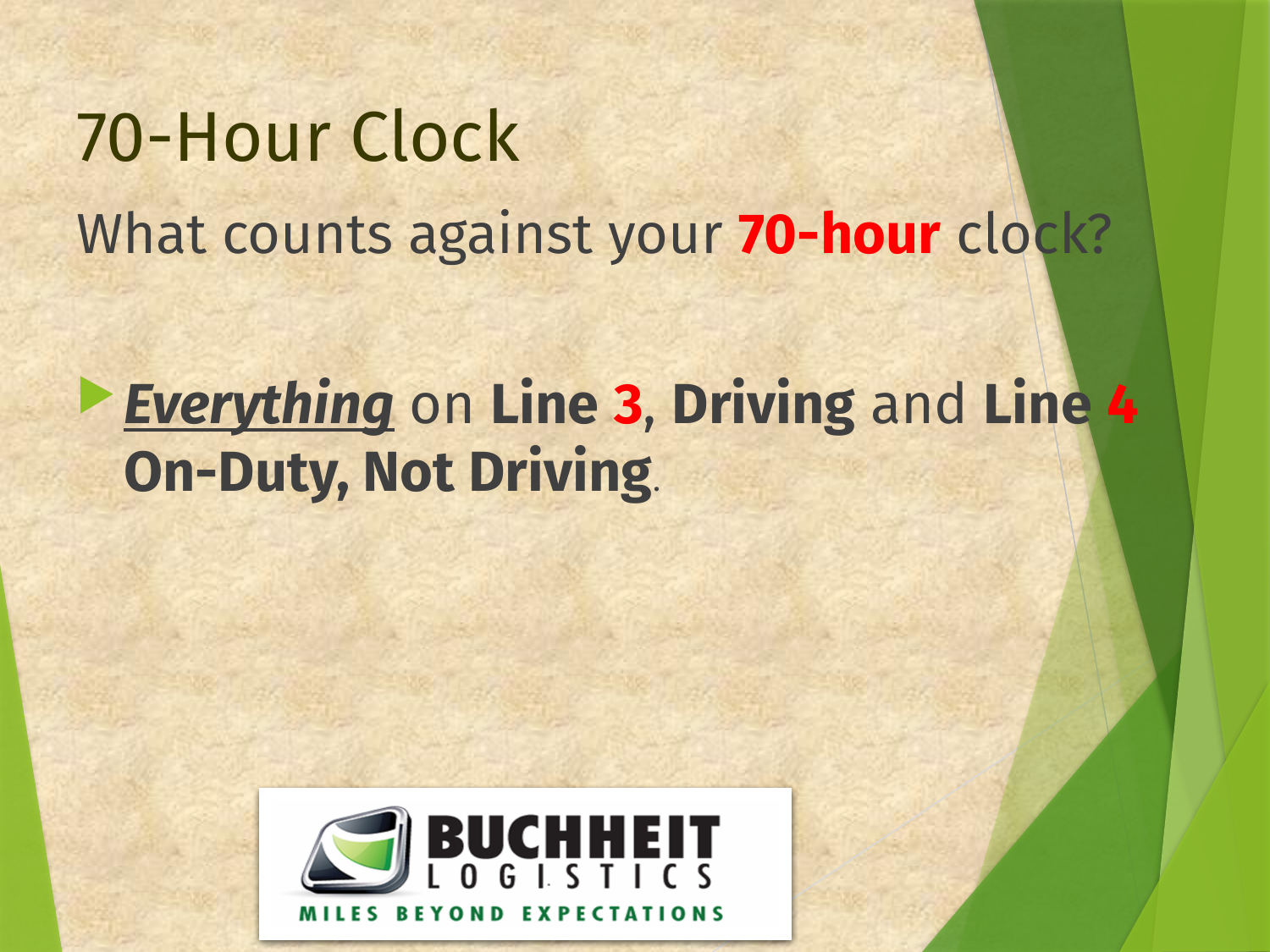

# 70-Hour Clock
What counts against your 70-hour clock?

Everything on Line 3, Driving and Line 4 On-Duty, Not Driving.